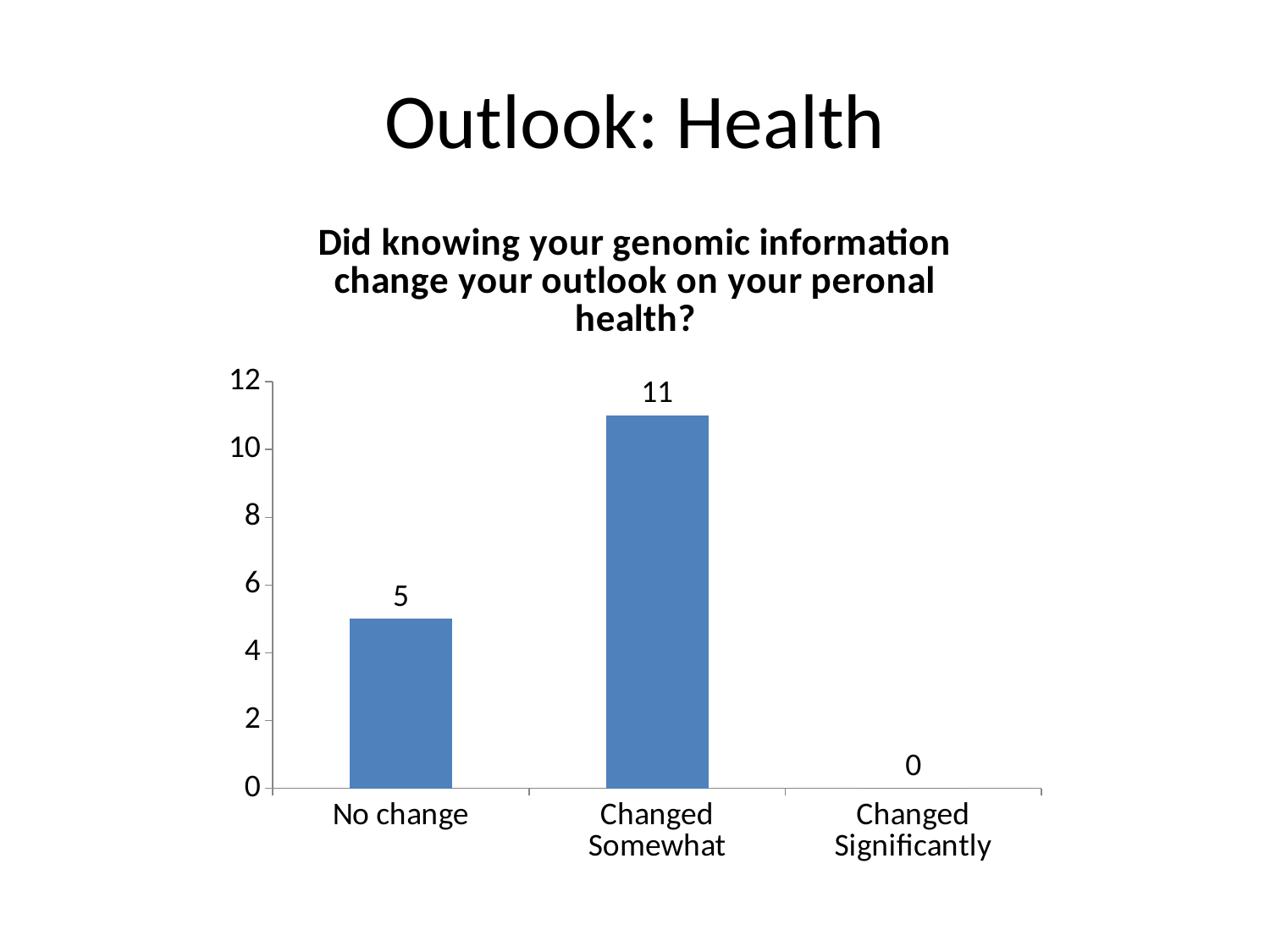

# Outlook: Health

### Chart

| Category |
|---|

### Chart:

| Category | Did knowing your genomic information change your outlook on your peronal health? |
|---|---|
| No change | 5.0 |
| Changed Somewhat | 11.0 |
| Changed Significantly | 0.0 |